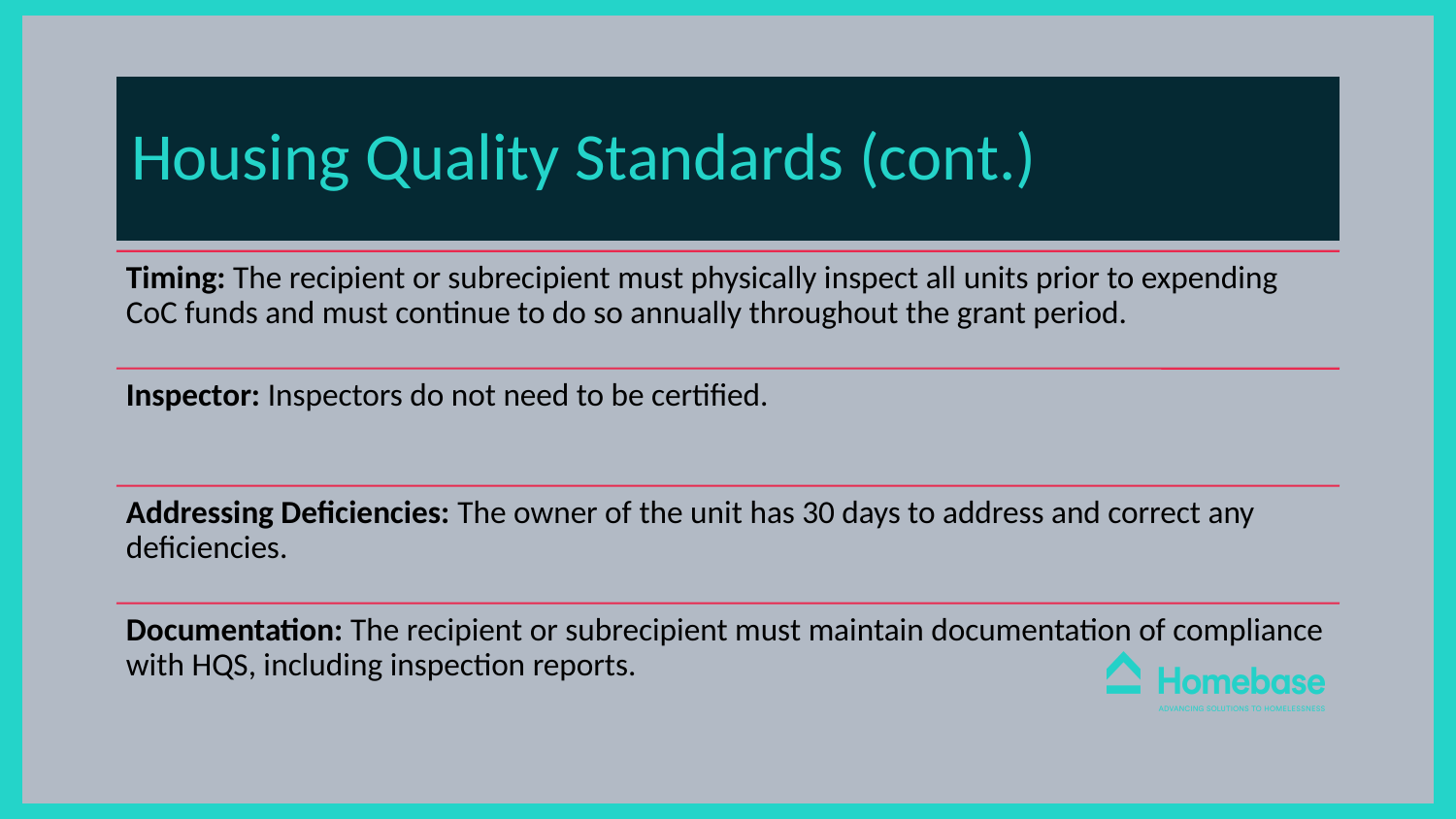

# Housing Quality Standards (cont.)
Timing: The recipient or subrecipient must physically inspect all units prior to expending CoC funds and must continue to do so annually throughout the grant period.
Inspector: Inspectors do not need to be certified.
Addressing Deficiencies: The owner of the unit has 30 days to address and correct any deficiencies.
Documentation: The recipient or subrecipient must maintain documentation of compliance with HQS, including inspection reports.